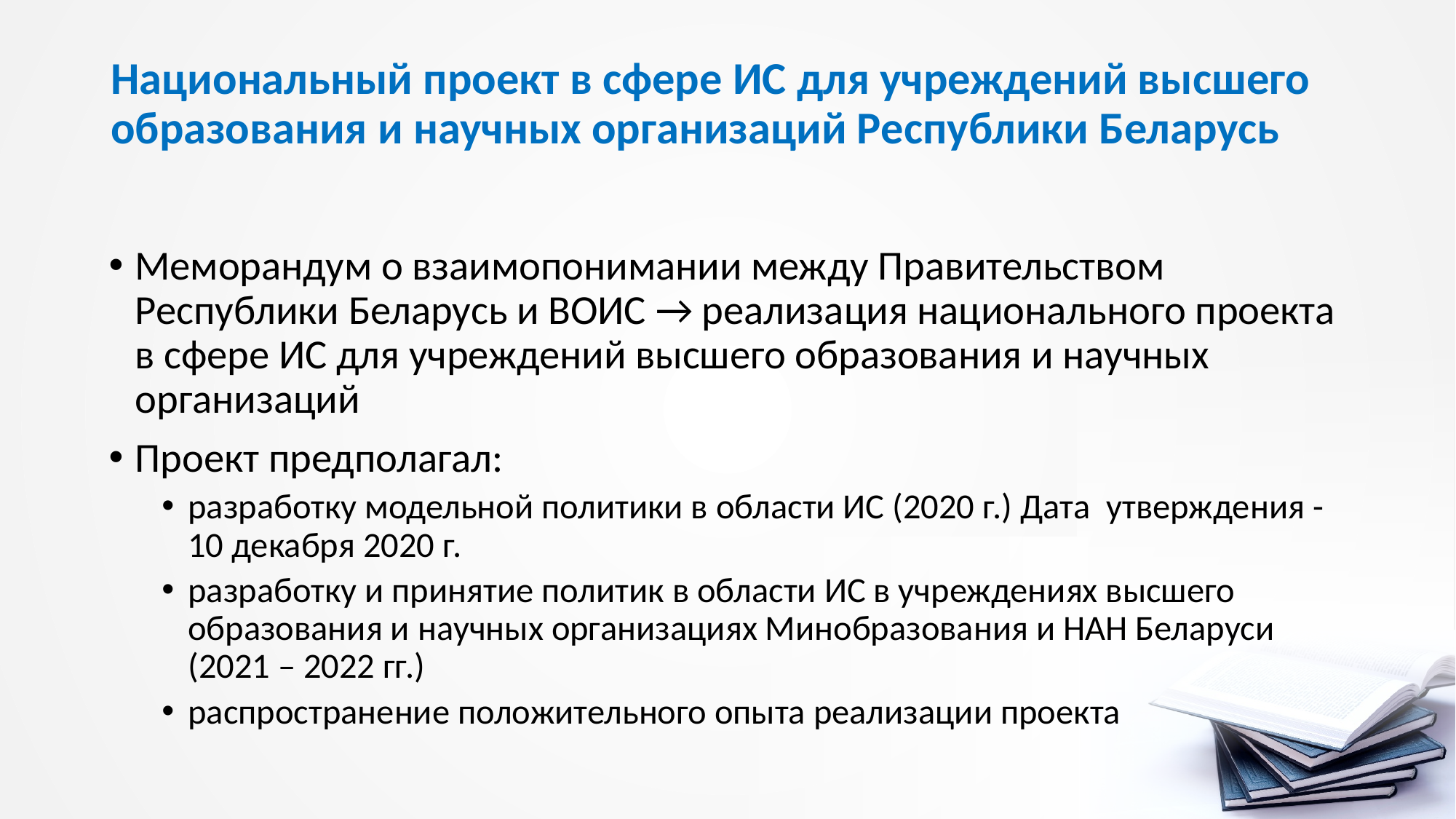

# Национальный проект в сфере ИС для учреждений высшего образования и научных организаций Республики Беларусь

Меморандум о взаимопонимании между Правительством Республики Беларусь и ВОИС → реализация национального проекта в сфере ИС для учреждений высшего образования и научных организаций
Проект предполагал:
разработку модельной политики в области ИС (2020 г.) Дата  утверждения - 10 декабря 2020 г.
разработку и принятие политик в области ИС в учреждениях высшего образования и научных организациях Минобразования и НАН Беларуси (2021 – 2022 гг.)
распространение положительного опыта реализации проекта